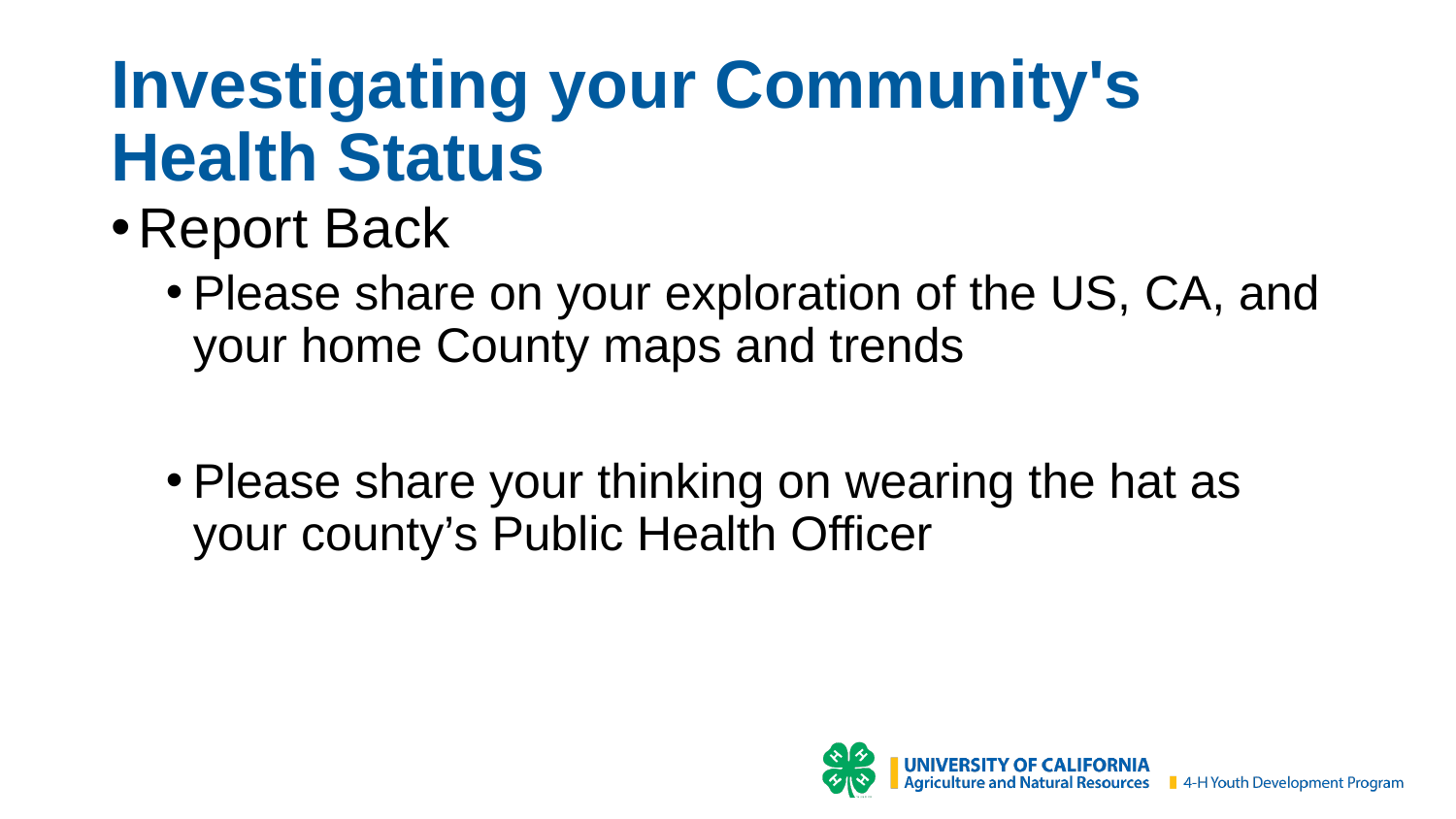

# Investigating your Community's Health Status
Report Back
Please share on your exploration of the US, CA, and your home County maps and trends

Please share your thinking on wearing the hat as your county’s Public Health Officer